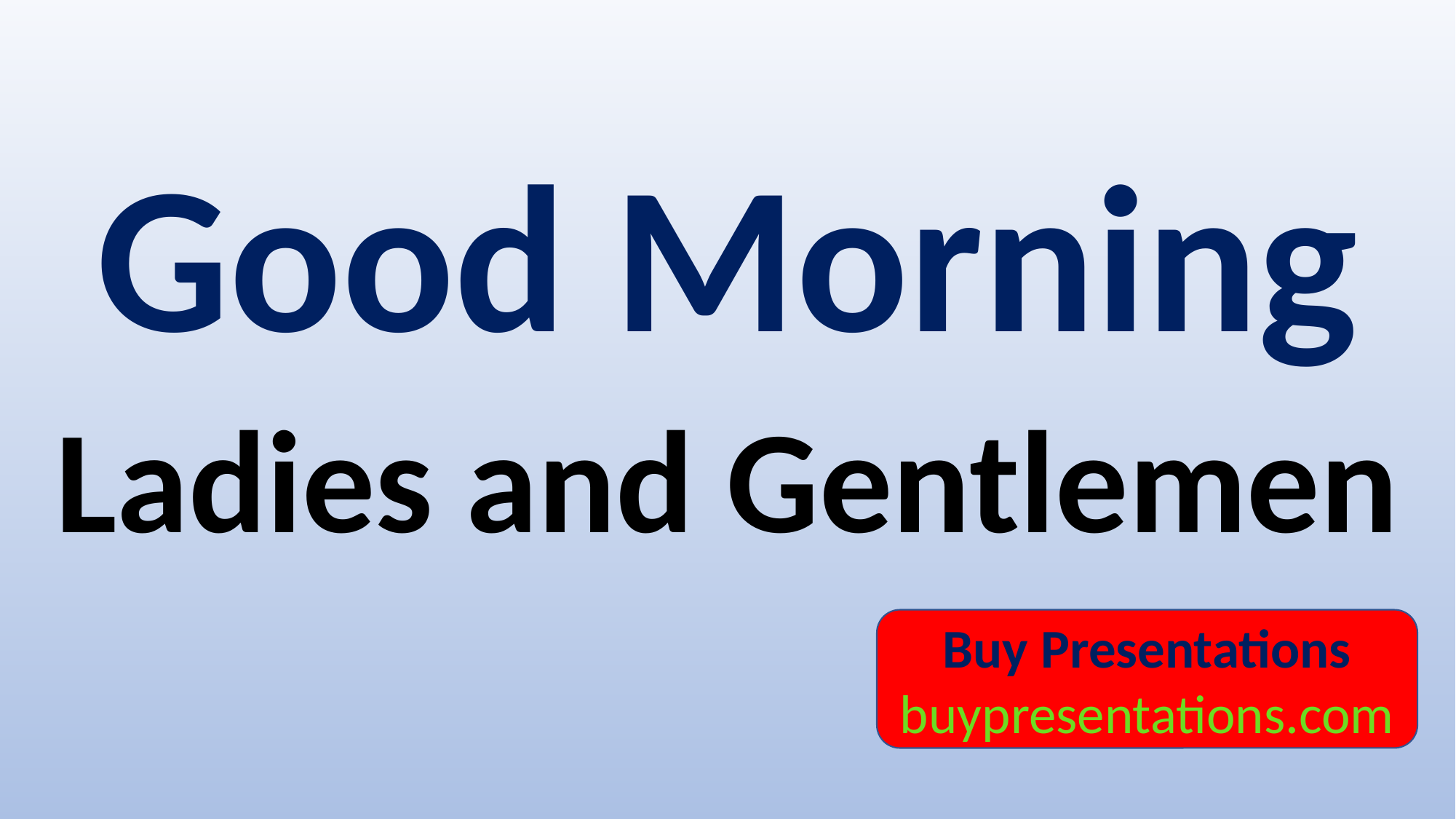

Good Morning
Ladies and Gentlemen
Buy Presentations
buypresentations.com